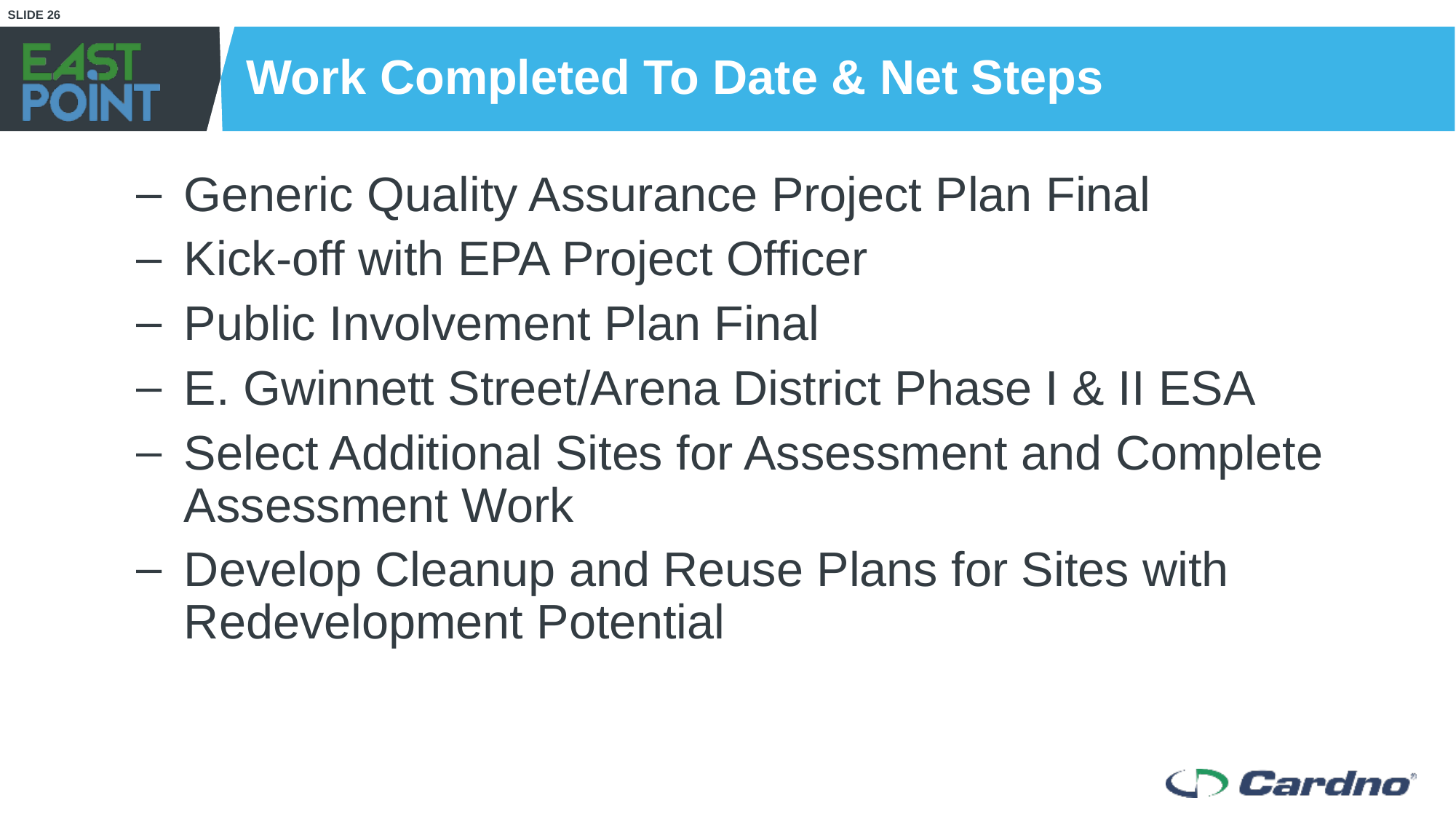

# Work Completed To Date & Net Steps
Generic Quality Assurance Project Plan Final
Kick-off with EPA Project Officer
Public Involvement Plan Final
E. Gwinnett Street/Arena District Phase I & II ESA
Select Additional Sites for Assessment and Complete Assessment Work
Develop Cleanup and Reuse Plans for Sites with Redevelopment Potential